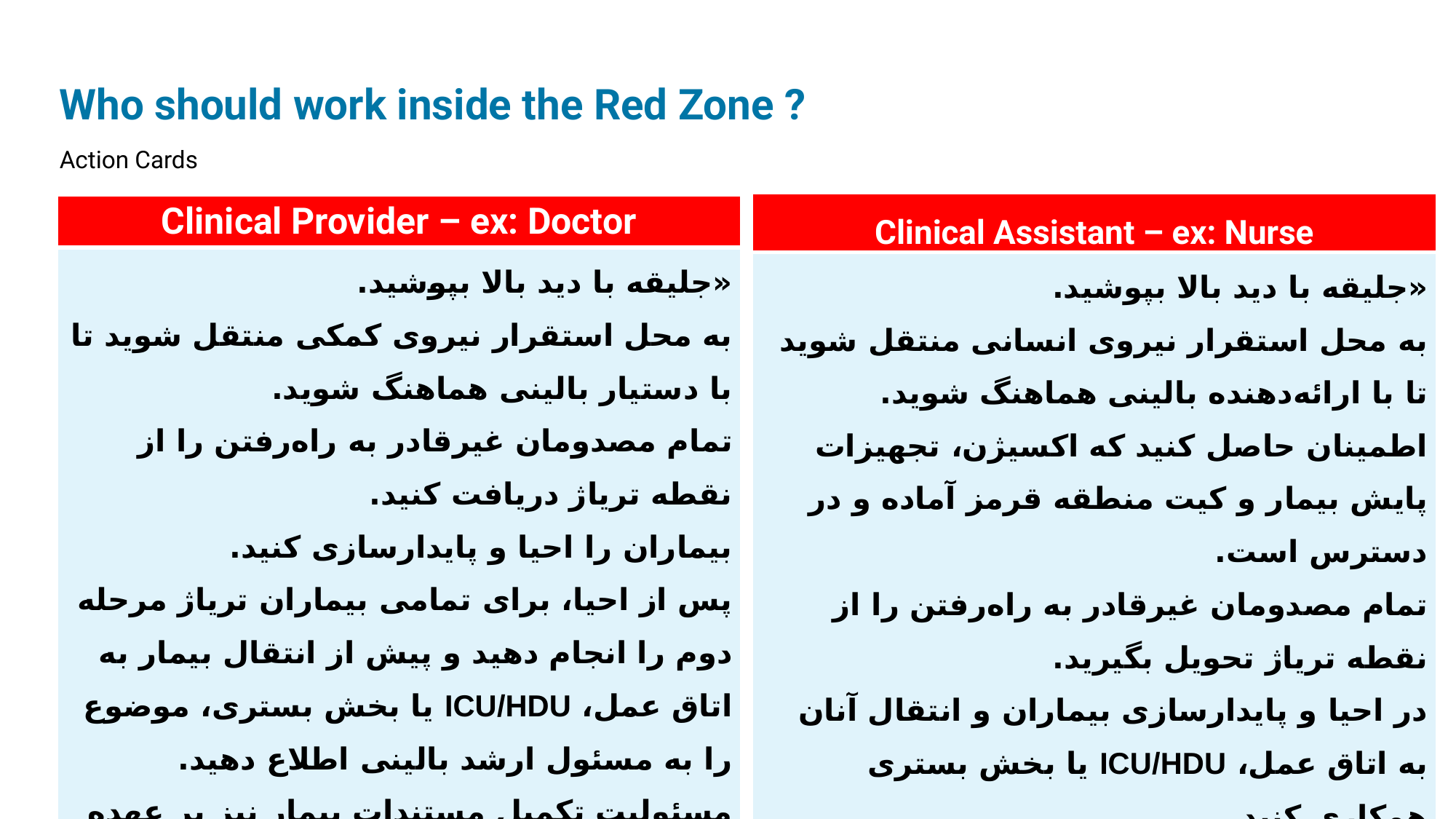

# Who should work inside the Red Zone ?
Action Cards
| Clinical Assistant – ex: Nurse |
| --- |
| «جلیقه با دید بالا بپوشید. به محل استقرار نیروی انسانی منتقل شوید تا با ارائه‌دهنده بالینی هماهنگ شوید. اطمینان حاصل کنید که اکسیژن، تجهیزات پایش بیمار و کیت منطقه قرمز آماده و در دسترس است. تمام مصدومان غیرقادر به راه‌رفتن را از نقطه تریاژ تحویل بگیرید. در احیا و پایدارسازی بیماران و انتقال آنان به اتاق عمل، ICU/HDU یا بخش بستری همکاری کنید. در تکمیل مستندات مربوط به بیمار نیز کمک کنید.» |
| Clinical Provider – ex: Doctor |
| --- |
| «جلیقه با دید بالا بپوشید. به محل استقرار نیروی کمکی منتقل شوید تا با دستیار بالینی هماهنگ شوید. تمام مصدومان غیرقادر به راه‌رفتن را از نقطه تریاژ دریافت کنید. بیماران را احیا و پایدارسازی کنید. پس از احیا، برای تمامی بیماران تریاژ مرحله دوم را انجام دهید و پیش از انتقال بیمار به اتاق عمل، ICU/HDU یا بخش بستری، موضوع را به مسئول ارشد بالینی اطلاع دهید. مسئولیت تکمیل مستندات بیمار نیز بر عهده اوست.» |
11